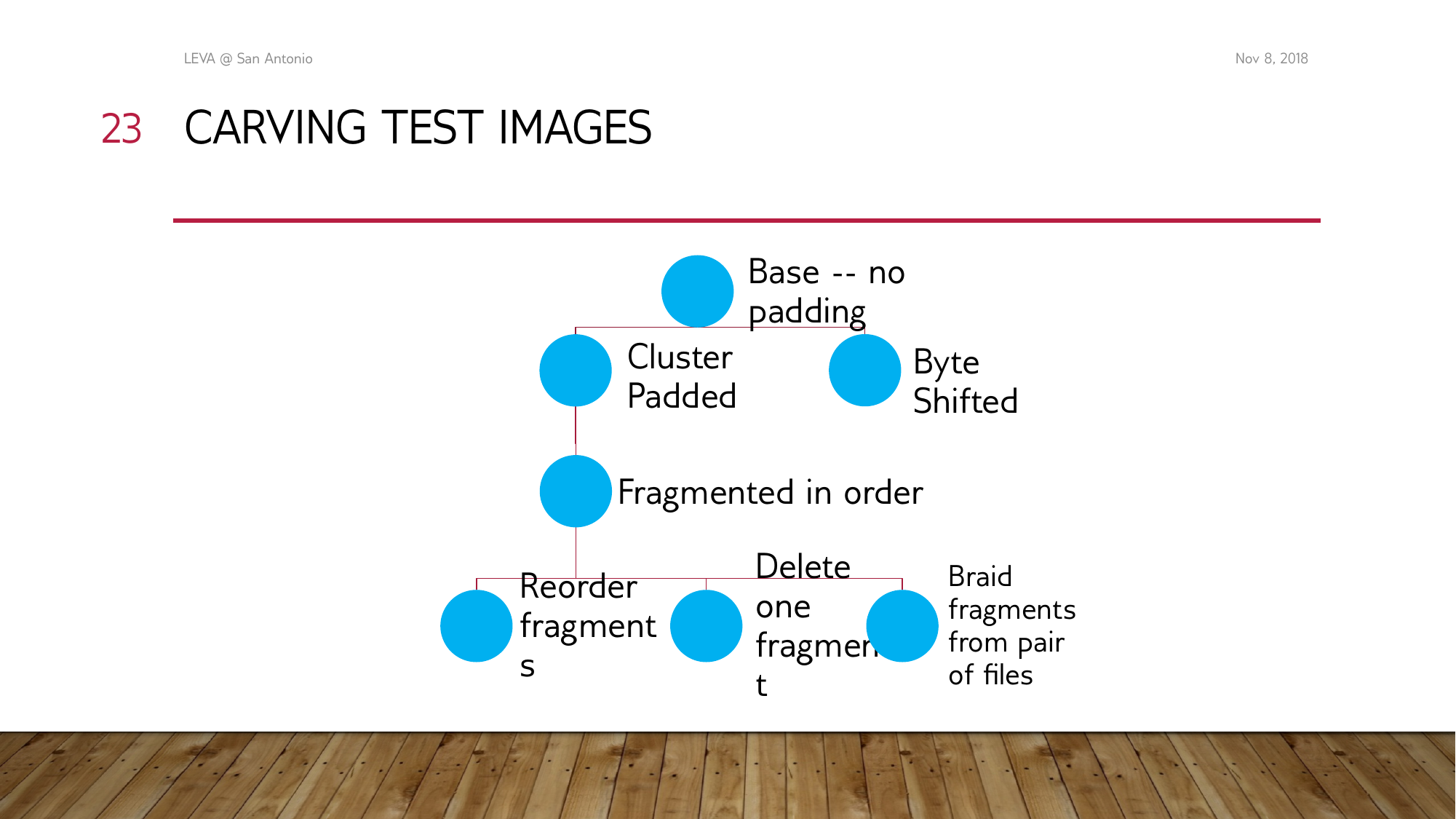

LEVA @ San Antonio
Nov 8, 2018
23
# Carving Test Images
Base -- no padding
Cluster Padded
Fragmented in order
Reorder fragments
Delete one fragment
Braid fragments from pair of files
Byte Shifted